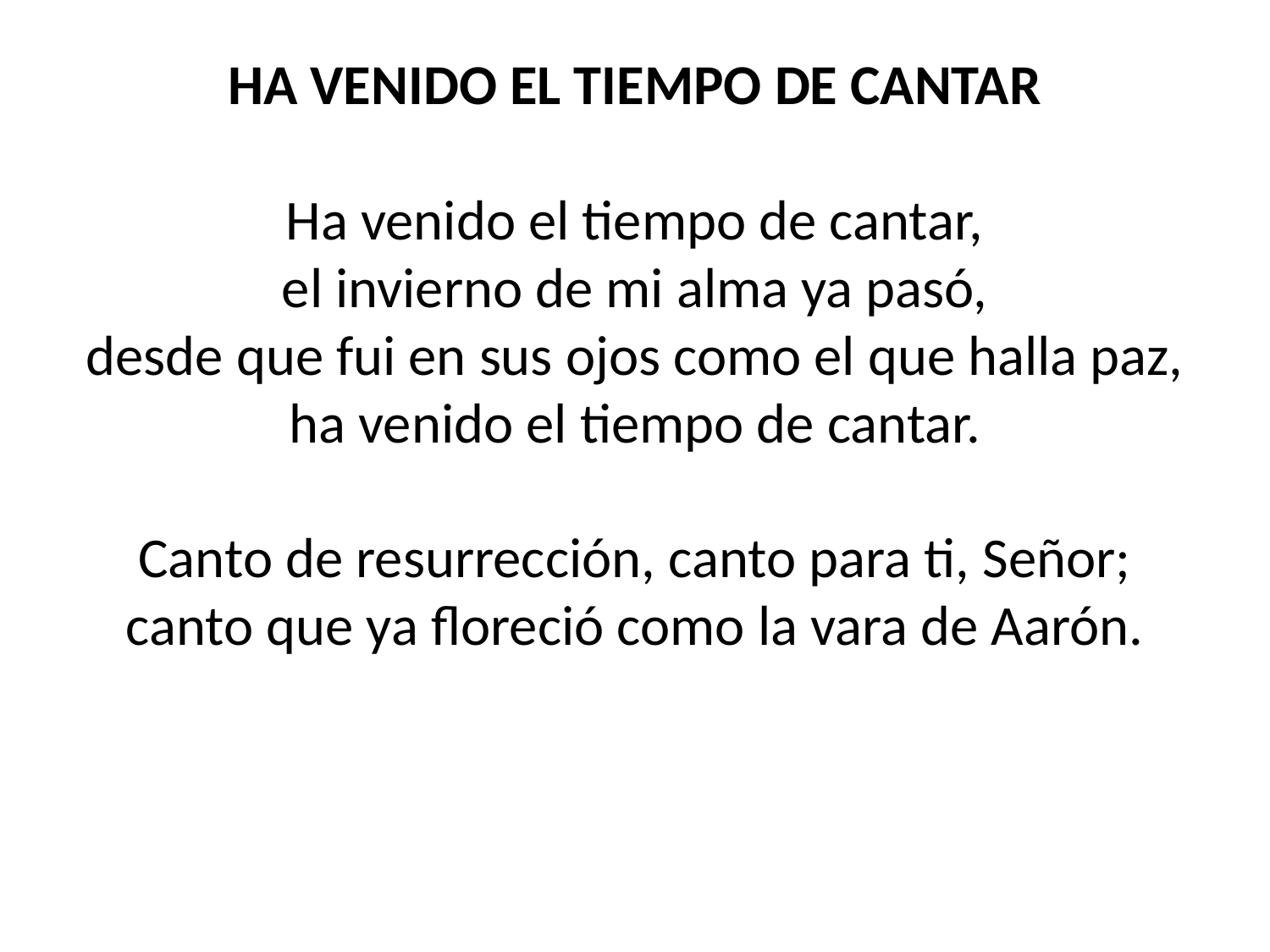

HA VENIDO EL TIEMPO DE CANTAR

Ha venido el tiempo de cantar,
el invierno de mi alma ya pasó,
desde que fui en sus ojos como el que halla paz,
ha venido el tiempo de cantar.

Canto de resurrección, canto para ti, Señor;
canto que ya floreció como la vara de Aarón.